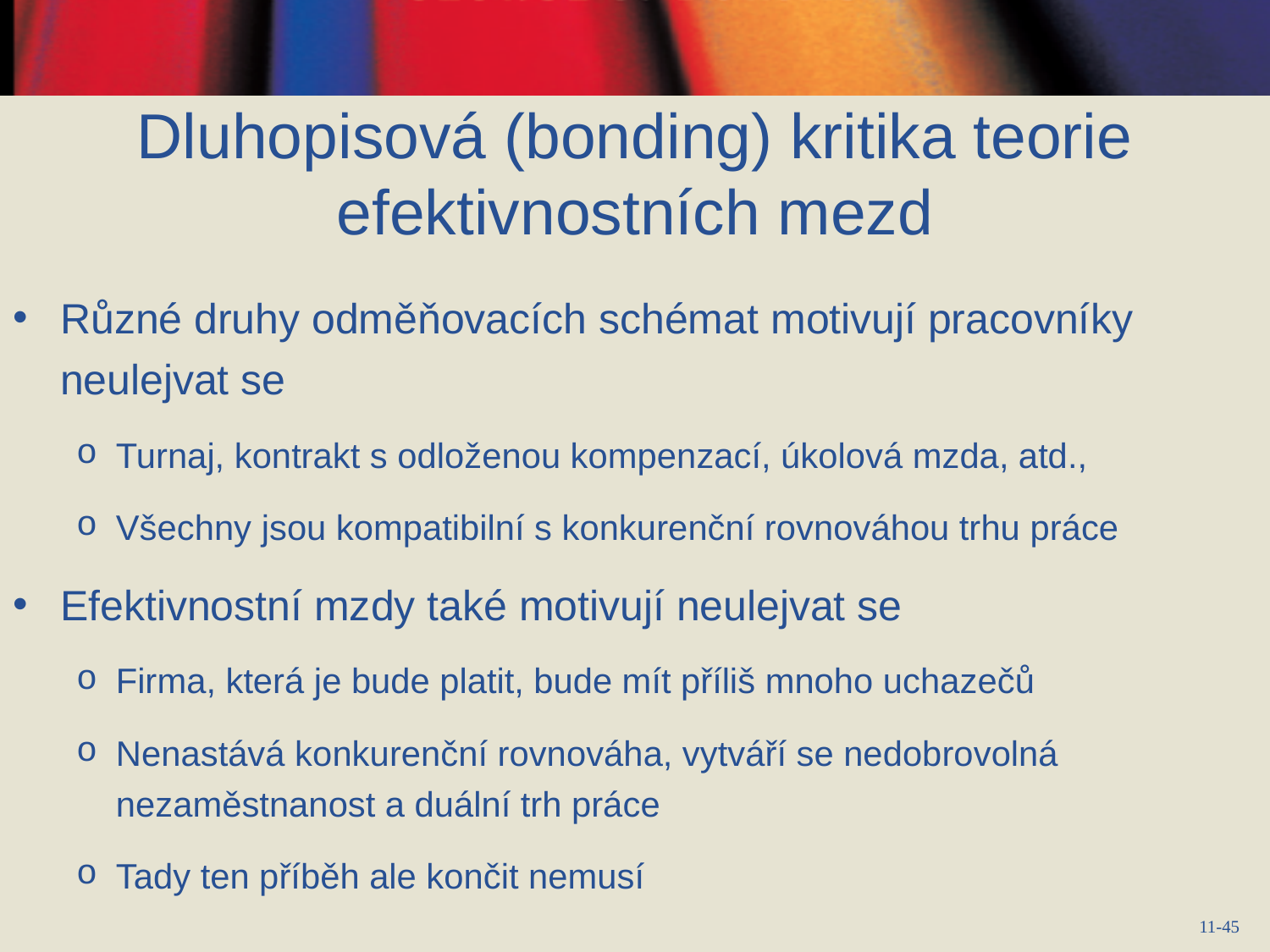

# Dluhopisová (bonding) kritika teorie efektivnostních mezd
Různé druhy odměňovacích schémat motivují pracovníky neulejvat se
Turnaj, kontrakt s odloženou kompenzací, úkolová mzda, atd.,
Všechny jsou kompatibilní s konkurenční rovnováhou trhu práce
Efektivnostní mzdy také motivují neulejvat se
Firma, která je bude platit, bude mít příliš mnoho uchazečů
Nenastává konkurenční rovnováha, vytváří se nedobrovolná nezaměstnanost a duální trh práce
Tady ten příběh ale končit nemusí